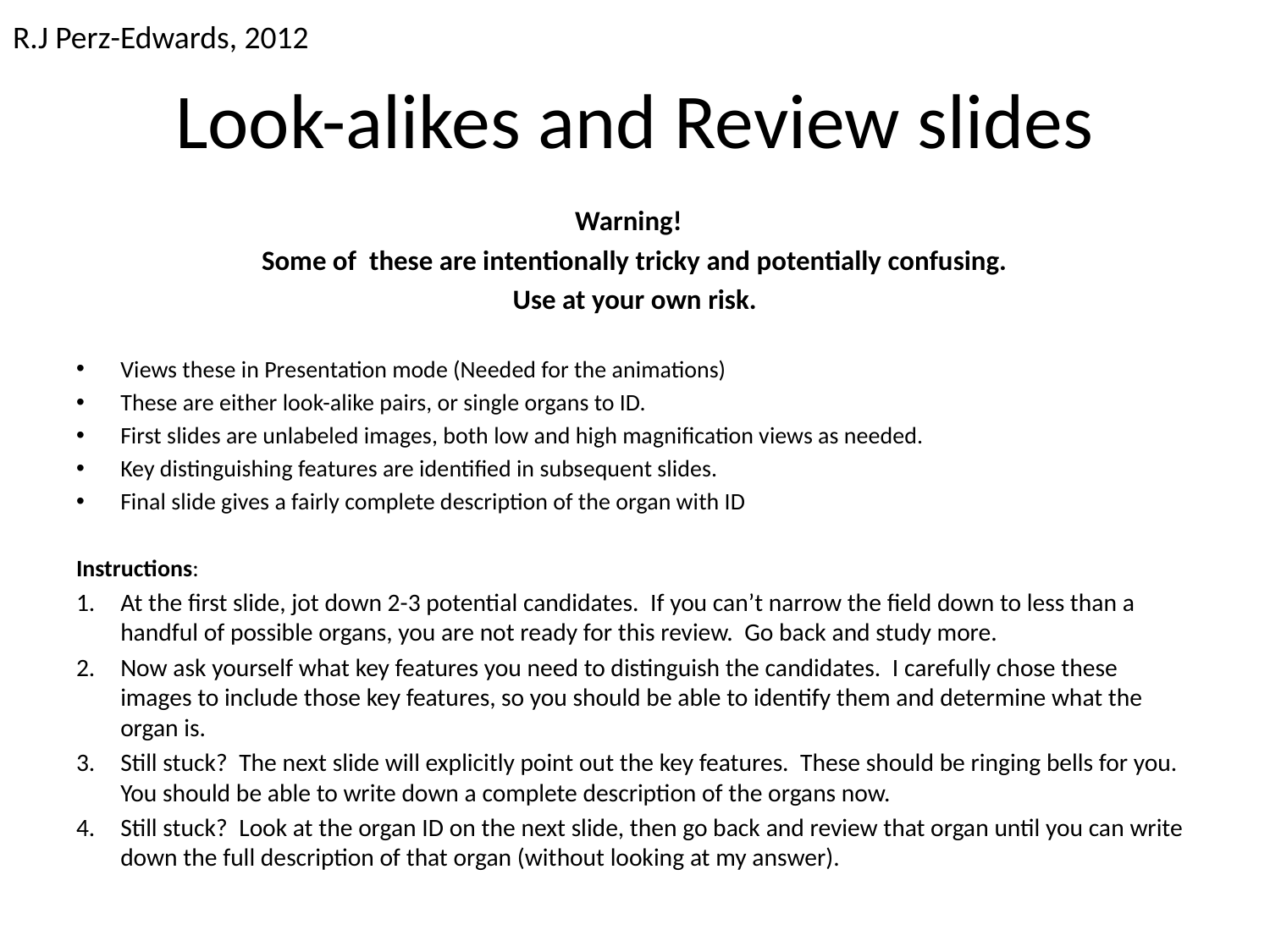

R.J Perz-Edwards, 2012
# Look-alikes and Review slides
Warning!
Some of  these are intentionally tricky and potentially confusing.
Use at your own risk.

Views these in Presentation mode (Needed for the animations)
These are either look-alike pairs, or single organs to ID.
First slides are unlabeled images, both low and high magnification views as needed.
Key distinguishing features are identified in subsequent slides.
Final slide gives a fairly complete description of the organ with ID

Instructions:
At the first slide, jot down 2-3 potential candidates.  If you can’t narrow the field down to less than a handful of possible organs, you are not ready for this review.  Go back and study more.
Now ask yourself what key features you need to distinguish the candidates.  I carefully chose these images to include those key features, so you should be able to identify them and determine what the organ is.
Still stuck?  The next slide will explicitly point out the key features.  These should be ringing bells for you.  You should be able to write down a complete description of the organs now.
Still stuck?  Look at the organ ID on the next slide, then go back and review that organ until you can write down the full description of that organ (without looking at my answer).